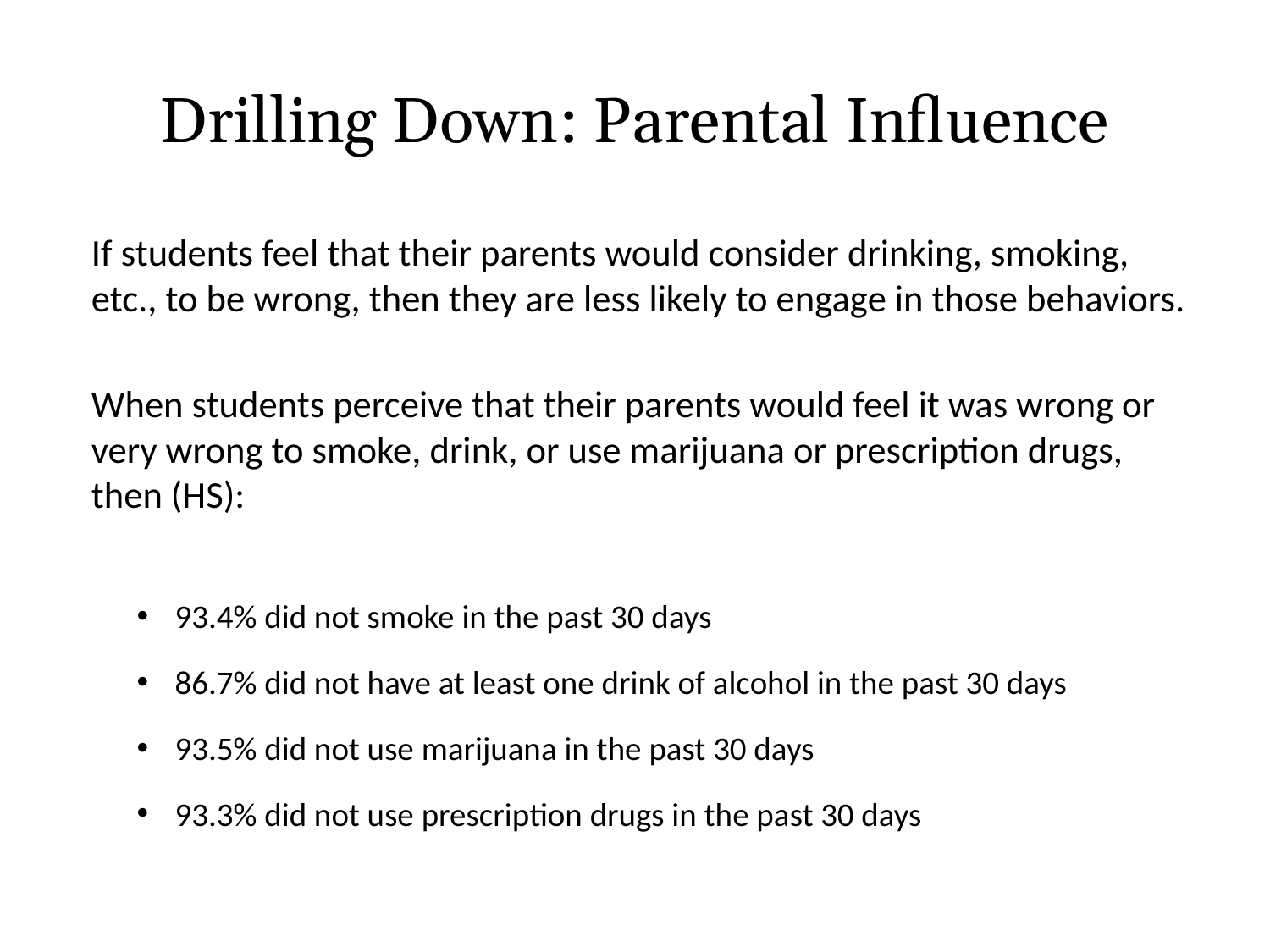

# Drilling Down: Parental Influence
If students feel that their parents would consider drinking, smoking, etc., to be wrong, then they are less likely to engage in those behaviors.

When students perceive that their parents would feel it was wrong or very wrong to smoke, drink, or use marijuana or prescription drugs, then (HS):

93.4% did not smoke in the past 30 days
86.7% did not have at least one drink of alcohol in the past 30 days
93.5% did not use marijuana in the past 30 days
93.3% did not use prescription drugs in the past 30 days